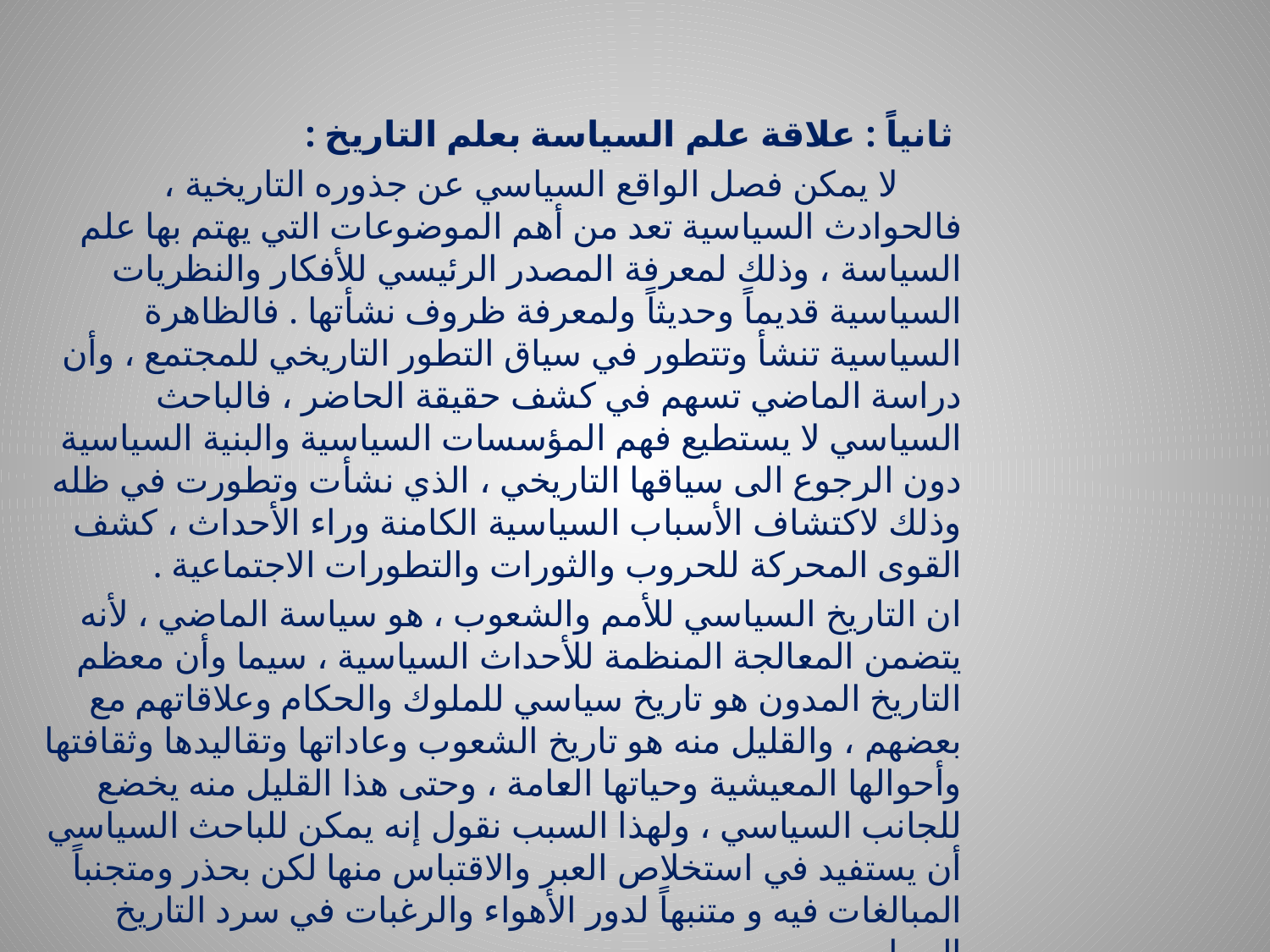

ثانياً : علاقة علم السياسة بعلم التاريخ :
       لا يمكن فصل الواقع السياسي عن جذوره التاريخية ، فالحوادث السياسية تعد من أهم الموضوعات التي يهتم بها علم السياسة ، وذلك لمعرفة المصدر الرئيسي للأفكار والنظريات السياسية قديماً وحديثاً ولمعرفة ظروف نشأتها . فالظاهرة السياسية تنشأ وتتطور في سياق التطور التاريخي للمجتمع ، وأن دراسة الماضي تسهم في كشف حقيقة الحاضر ، فالباحث السياسي لا يستطيع فهم المؤسسات السياسية والبنية السياسية دون الرجوع الى سياقها التاريخي ، الذي نشأت وتطورت في ظله وذلك لاكتشاف الأسباب السياسية الكامنة وراء الأحداث ، كشف القوى المحركة للحروب والثورات والتطورات الاجتماعية .
ان التاريخ السياسي للأمم والشعوب ، هو سياسة الماضي ، لأنه يتضمن المعالجة المنظمة للأحداث السياسية ، سيما وأن معظم التاريخ المدون هو تاريخ سياسي للملوك والحكام وعلاقاتهم مع بعضهم ، والقليل منه هو تاريخ الشعوب وعاداتها وتقاليدها وثقافتها وأحوالها المعيشية وحياتها العامة ، وحتى هذا القليل منه يخضع للجانب السياسي ، ولهذا السبب نقول إنه يمكن للباحث السياسي أن يستفيد في استخلاص العبر والاقتباس منها لكن بحذر ومتجنباً المبالغات فيه و متنبهاً لدور الأهواء والرغبات في سرد التاريخ السياسي .
كما أن هناك كثير من الأحداث والوقائع كانت مصدراً لكثير من النظريات السياسية ، مثلا كل الأبحاث السياسية حول الأمن والسلم كتبت أثناء الحروب والثورات والفتن.